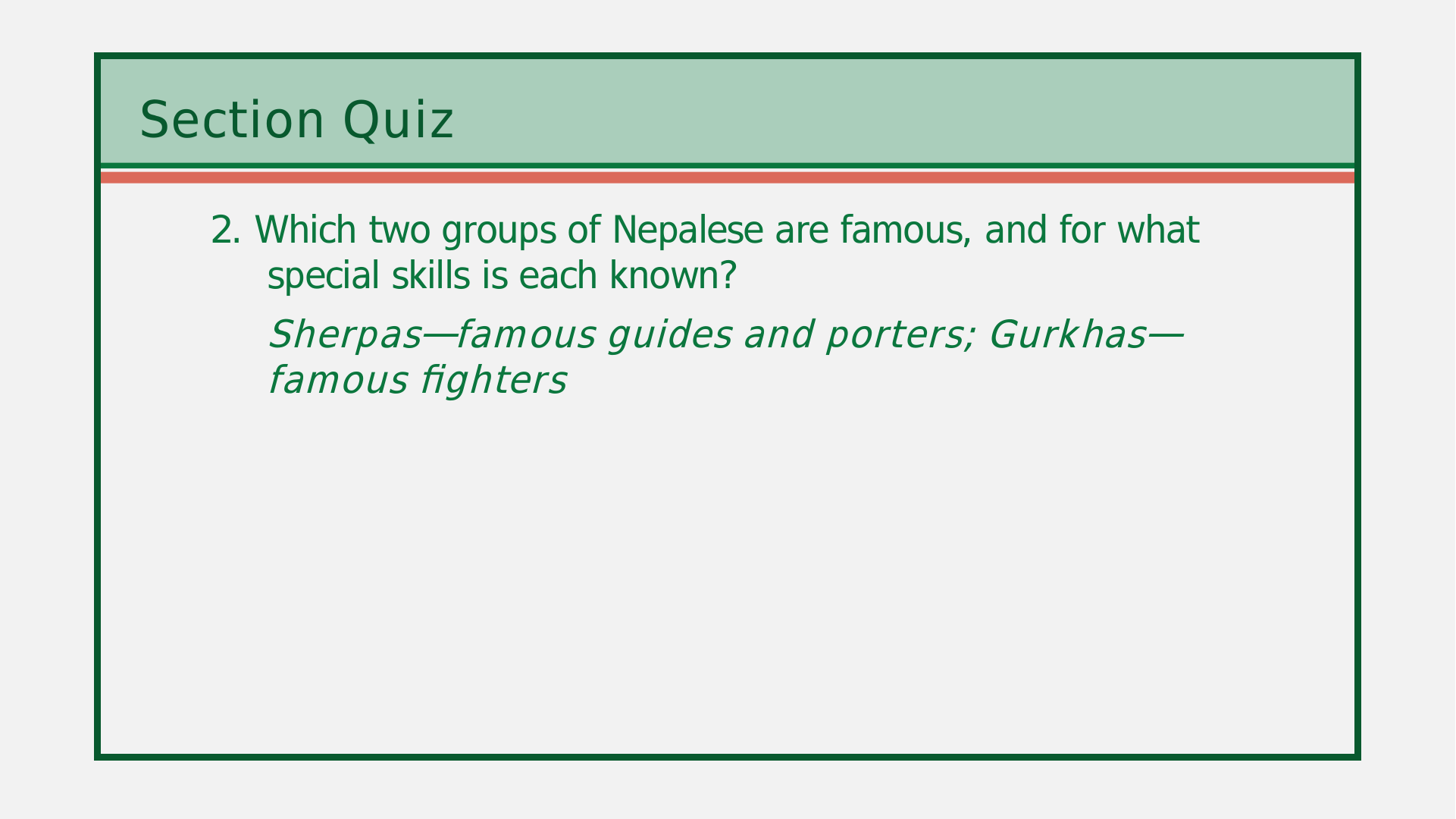

2. Which two groups of Nepalese are famous, and for what special skills is each known?
	Sherpas—famous guides and porters; Gurkhas—famous fighters